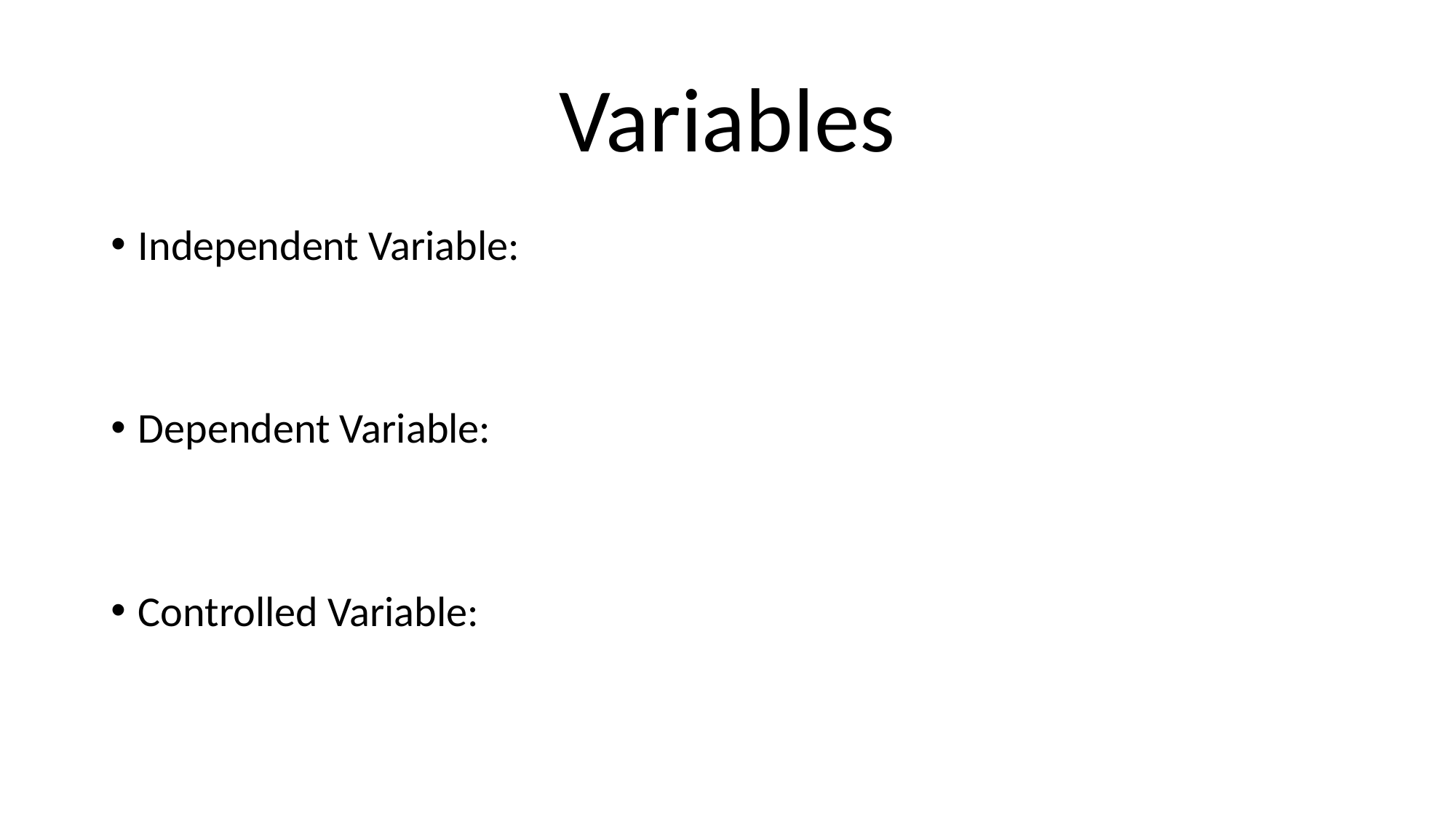

# Variables
Independent Variable:

Dependent Variable:

Controlled Variable: